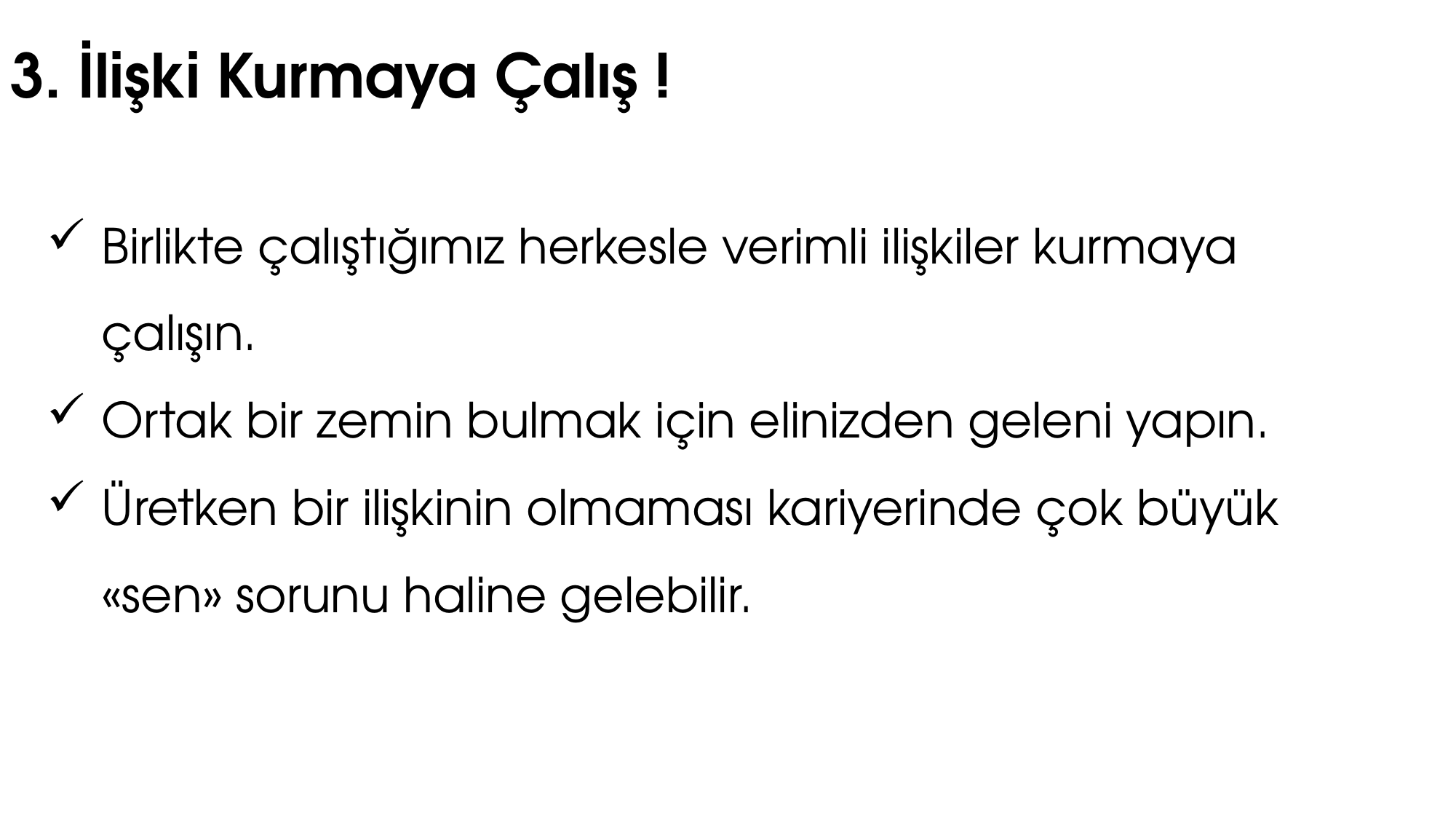

3. İlişki Kurmaya Çalış !
Birlikte çalıştığımız herkesle verimli ilişkiler kurmaya çalışın.
Ortak bir zemin bulmak için elinizden geleni yapın.
Üretken bir ilişkinin olmaması kariyerinde çok büyük «sen» sorunu haline gelebilir.